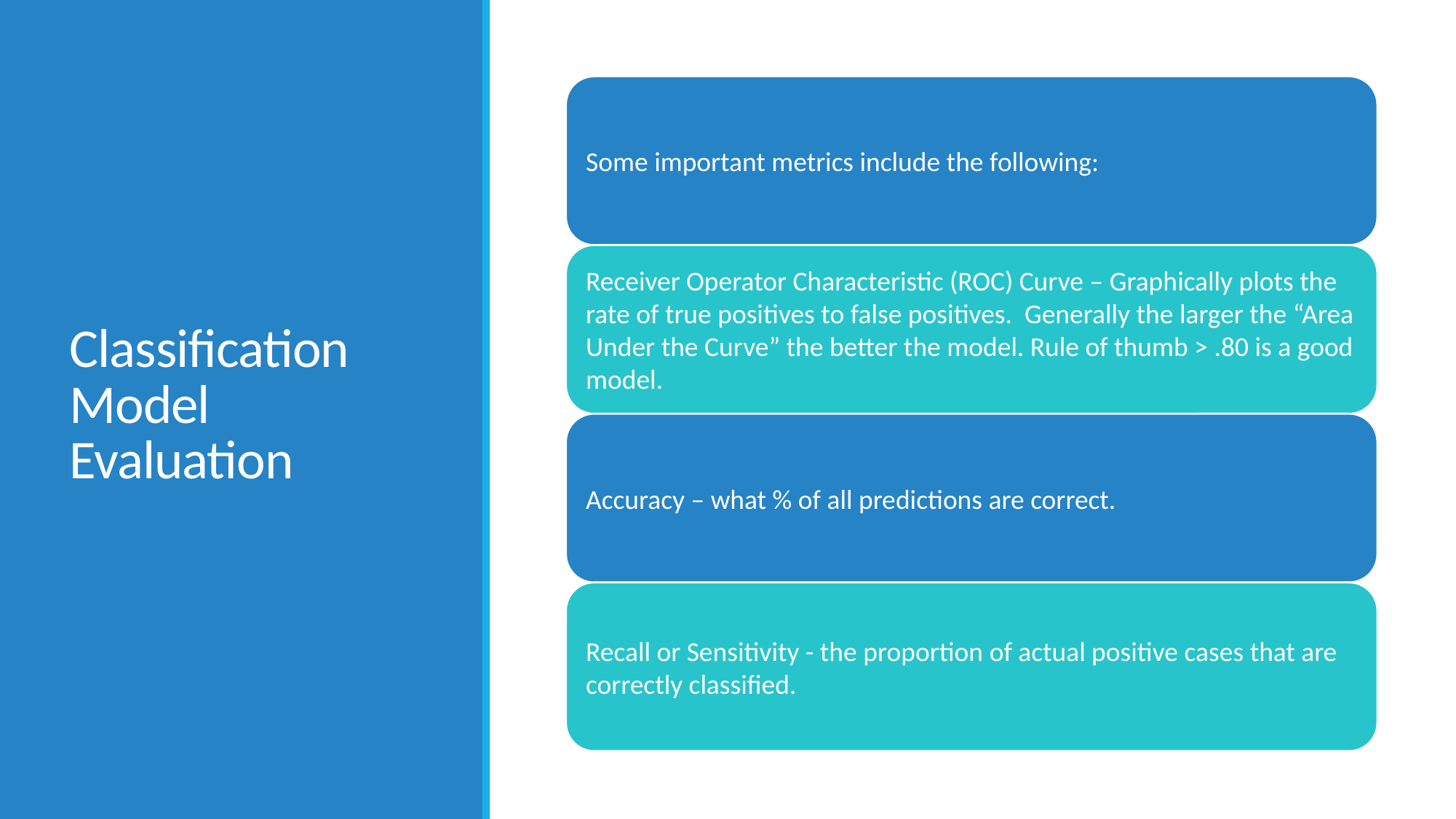

# Classification Model Evaluation
Some important metrics include the following:
Receiver Operator Characteristic (ROC) Curve – Graphically plots the rate of true positives to false positives.  Generally the larger the “Area Under the Curve” the better the model. Rule of thumb > .80 is a good model.
Accuracy – what % of all predictions are correct.
Recall or Sensitivity - the proportion of actual positive cases that are correctly classified.